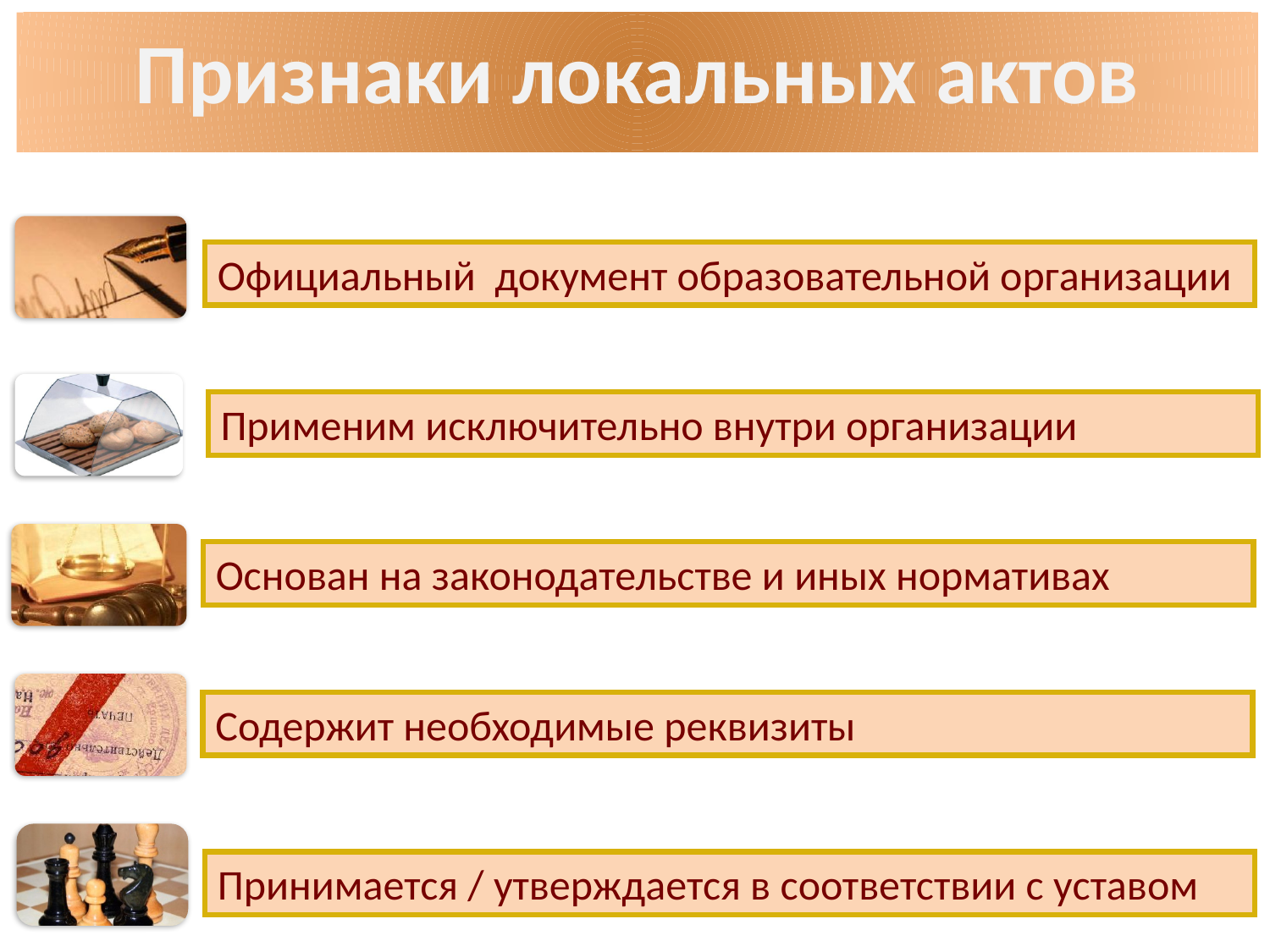

# Признаки локальных актов

Официальный  документ образовательной организации

Применим исключительно внутри организации

Основан на законодательстве и иных нормативах

Содержит необходимые реквизиты

Принимается / утверждается в соответствии с уставом